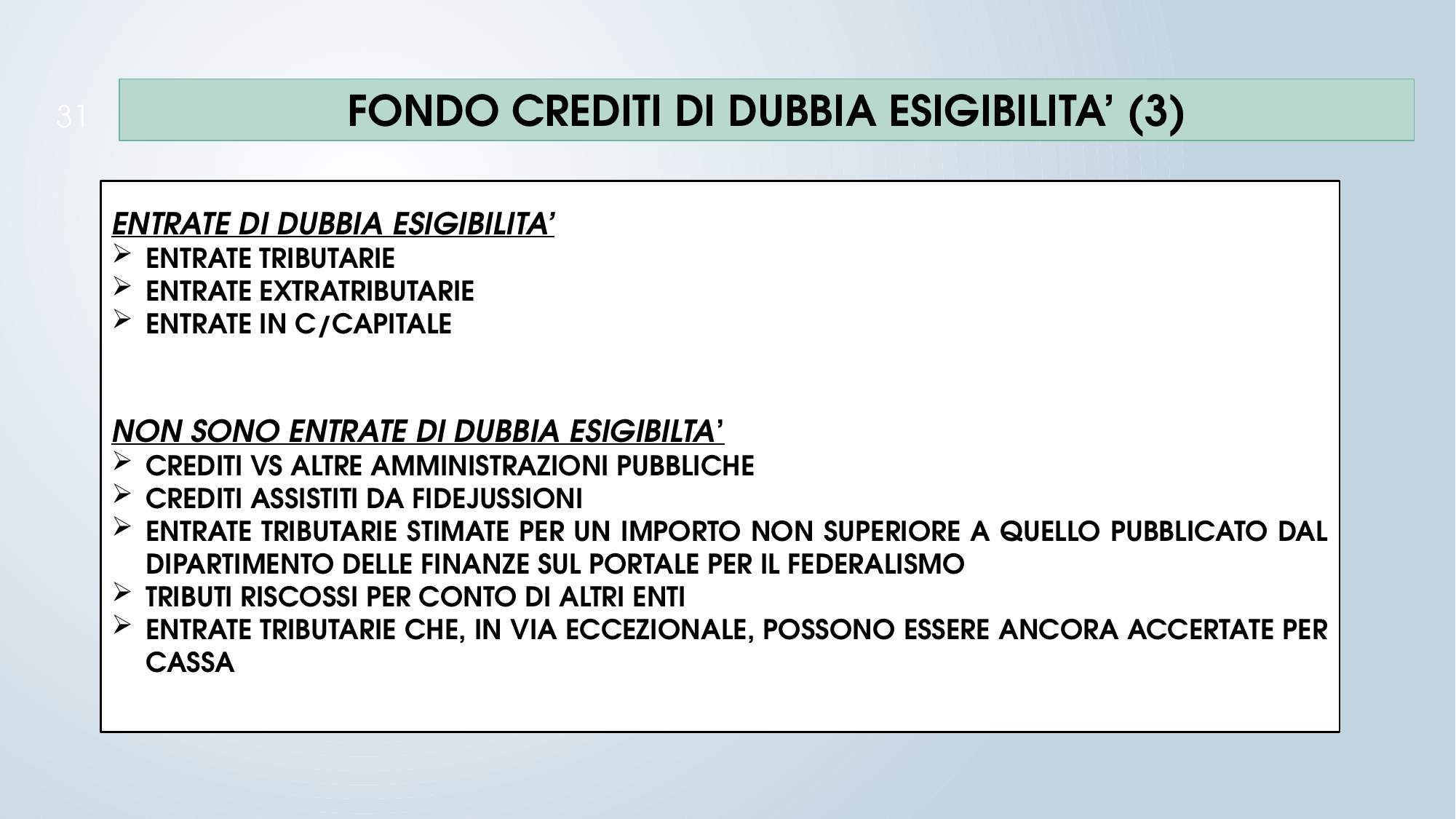

FONDO CREDITI DI DUBBIA ESIGIBILITA’ (3)
FONDO CREDITI DI DUBBIA ESIGIBILITA’ (3)
31
ENTRATE DI DUBBIA ESIGIBILITA’
ENTRATE TRIBUTARIE
ENTRATE EXTRATRIBUTARIE
ENTRATE IN C/CAPITALE

NON SONO ENTRATE DI DUBBIA ESIGIBILTA’
CREDITI VS ALTRE AMMINISTRAZIONI PUBBLICHE
CREDITI ASSISTITI DA FIDEJUSSIONI
ENTRATE TRIBUTARIE STIMATE PER UN IMPORTO NON SUPERIORE A QUELLO PUBBLICATO DAL DIPARTIMENTO DELLE FINANZE SUL PORTALE PER IL FEDERALISMO
TRIBUTI RISCOSSI PER CONTO DI ALTRI ENTI
ENTRATE TRIBUTARIE CHE, IN VIA ECCEZIONALE, POSSONO ESSERE ANCORA ACCERTATE PER CASSA